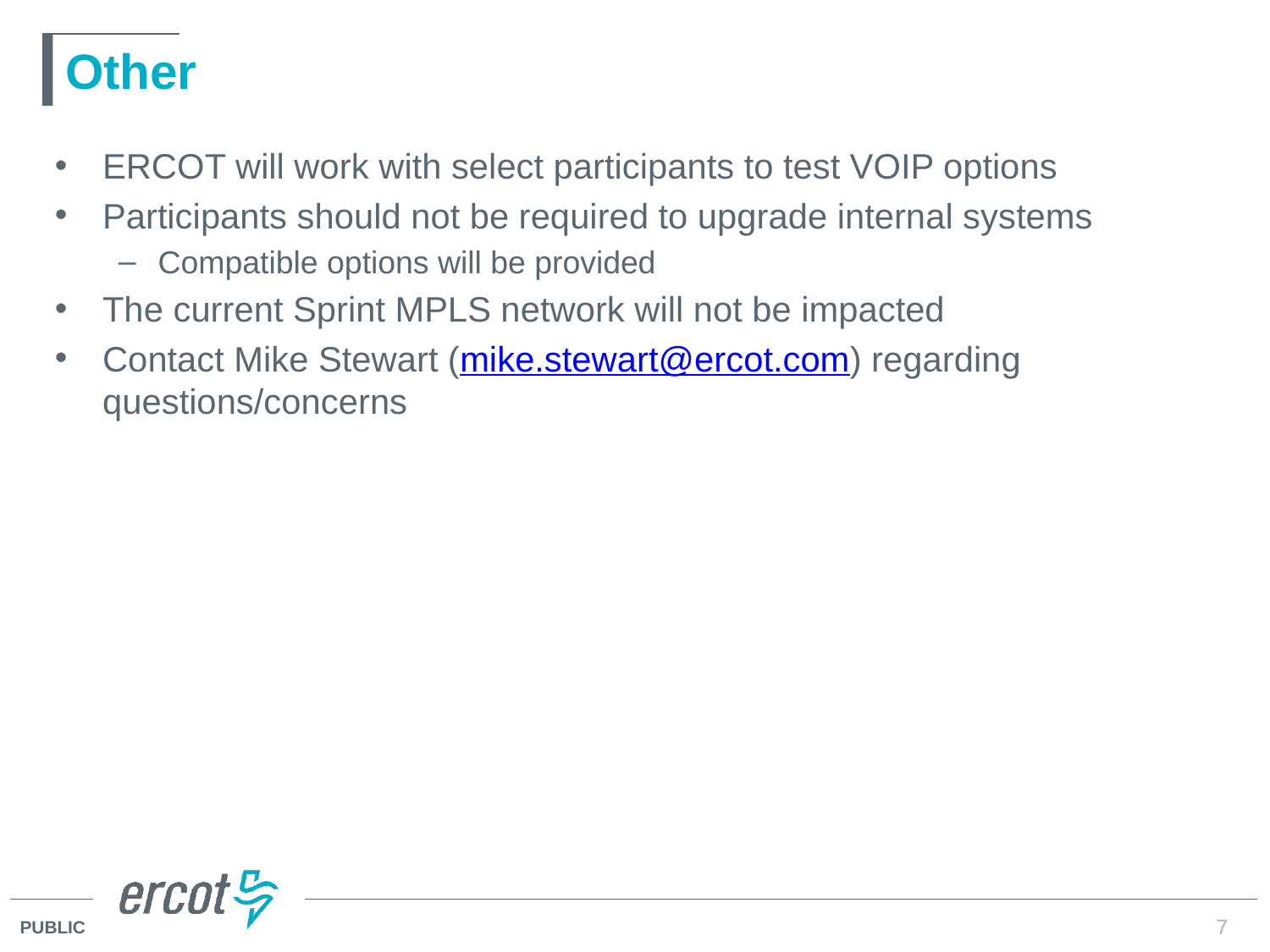

# Other
ERCOT will work with select participants to test VOIP options
Participants should not be required to upgrade internal systems
Compatible options will be provided
The current Sprint MPLS network will not be impacted
Contact Mike Stewart (mike.stewart@ercot.com) regarding questions/concerns
7